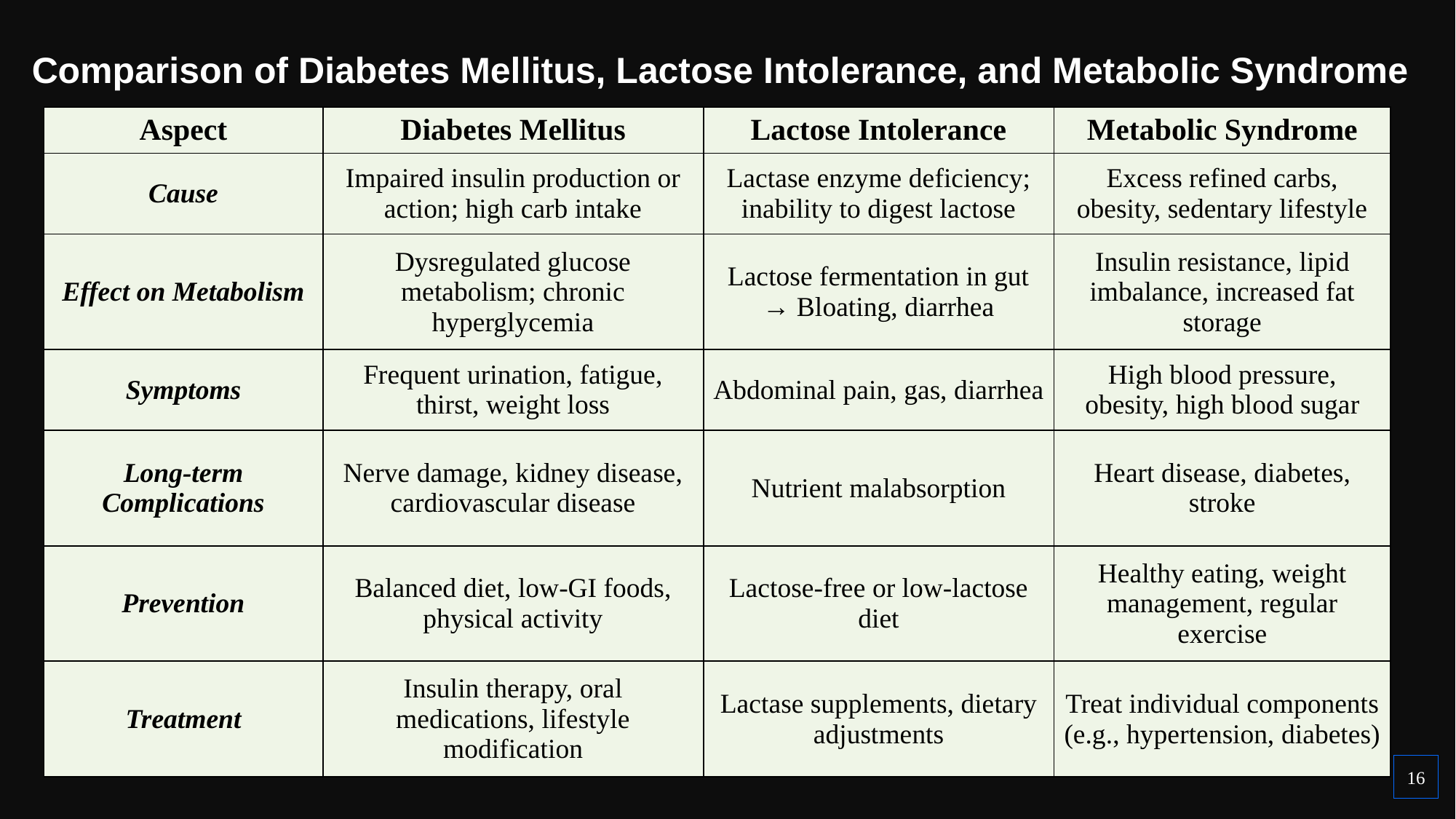

Comparison of Diabetes Mellitus, Lactose Intolerance, and Metabolic Syndrome
| Aspect | Diabetes Mellitus | Lactose Intolerance | Metabolic Syndrome |
| --- | --- | --- | --- |
| Cause | Impaired insulin production or action; high carb intake | Lactase enzyme deficiency; inability to digest lactose | Excess refined carbs, obesity, sedentary lifestyle |
| Effect on Metabolism | Dysregulated glucose metabolism; chronic hyperglycemia | Lactose fermentation in gut → Bloating, diarrhea | Insulin resistance, lipid imbalance, increased fat storage |
| Symptoms | Frequent urination, fatigue, thirst, weight loss | Abdominal pain, gas, diarrhea | High blood pressure, obesity, high blood sugar |
| Long-term Complications | Nerve damage, kidney disease, cardiovascular disease | Nutrient malabsorption | Heart disease, diabetes, stroke |
| Prevention | Balanced diet, low-GI foods, physical activity | Lactose-free or low-lactose diet | Healthy eating, weight management, regular exercise |
| Treatment | Insulin therapy, oral medications, lifestyle modification | Lactase supplements, dietary adjustments | Treat individual components (e.g., hypertension, diabetes) |
16